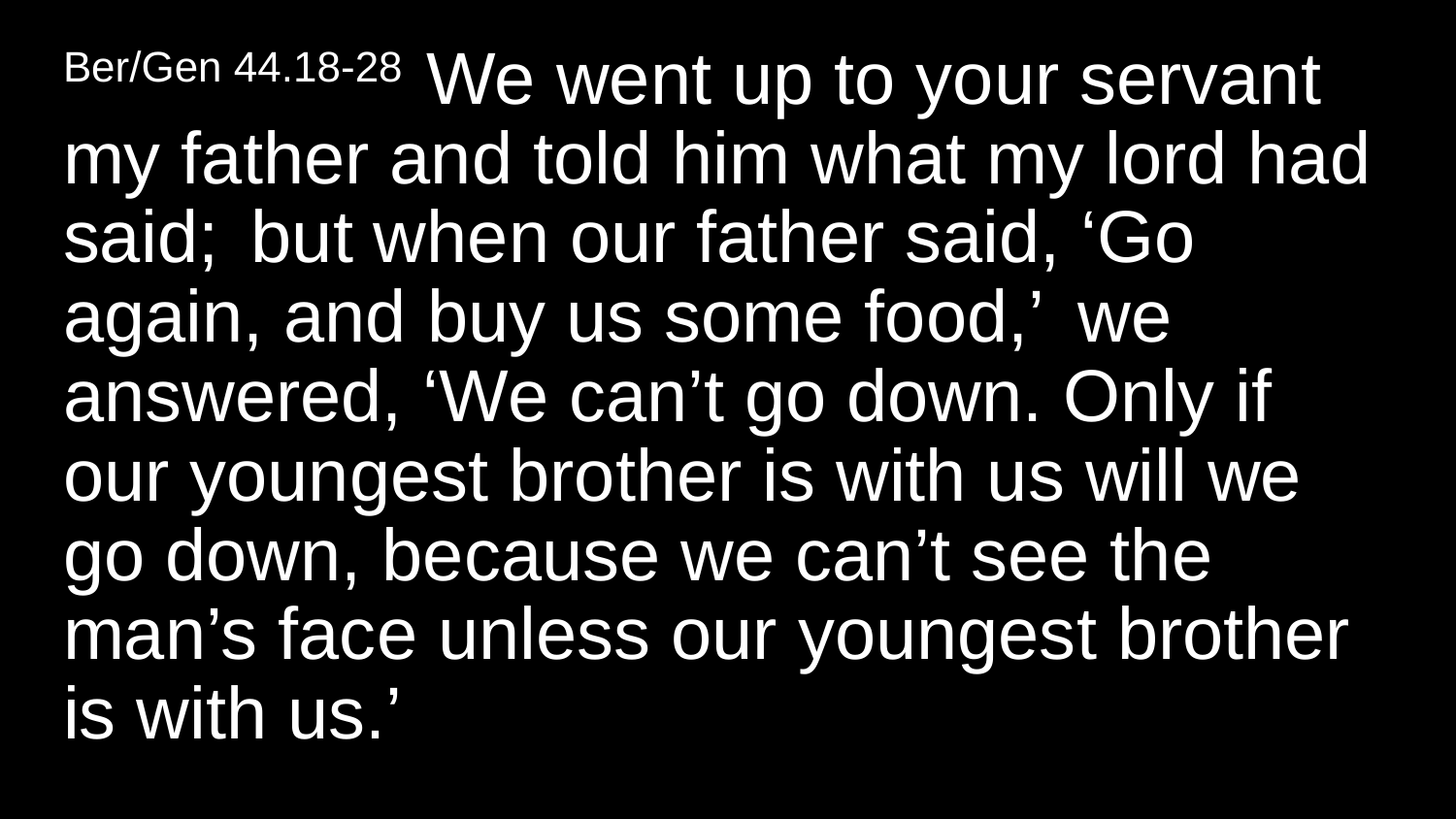

Ber/Gen 44.18-28  We went up to your servant my father and told him what my lord had said;  but when our father said, ‘Go again, and buy us some food,’  we answered, ‘We can’t go down. Only if our youngest brother is with us will we go down, because we can’t see the man’s face unless our youngest brother is with us.’